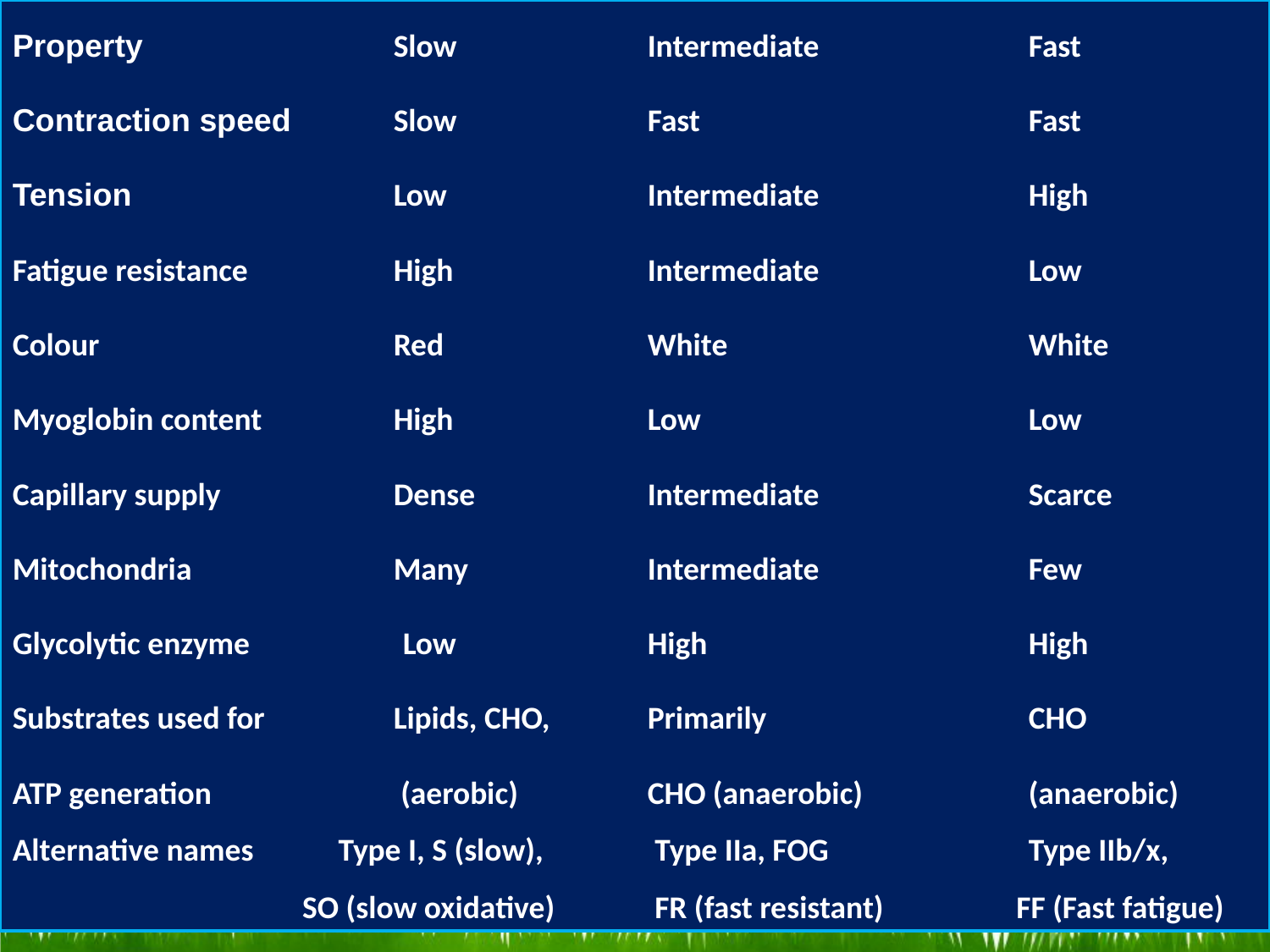

Property		Slow		Intermediate		Fast
Contraction speed	Slow		Fast			Fast
Tension			Low		Intermediate		High
Fatigue resistance		High		Intermediate		Low
Colour			Red		White			White
Myoglobin content 	High		Low			Low
Capillary supply		Dense		Intermediate		Scarce
Mitochondria		Many		Intermediate		Few
Glycolytic enzyme	                   Low		High			High
Substrates used for 	Lipids, CHO, 	Primarily			CHO
ATP generation 		 (aerobic)  	CHO (anaerobic)		(anaerobic) Alternative names	          Type I, S (slow), 	 Type IIa, FOG	      	Type IIb/x, 		     SO (slow oxidative)	 FR (fast resistant)	                FF (Fast fatigue)